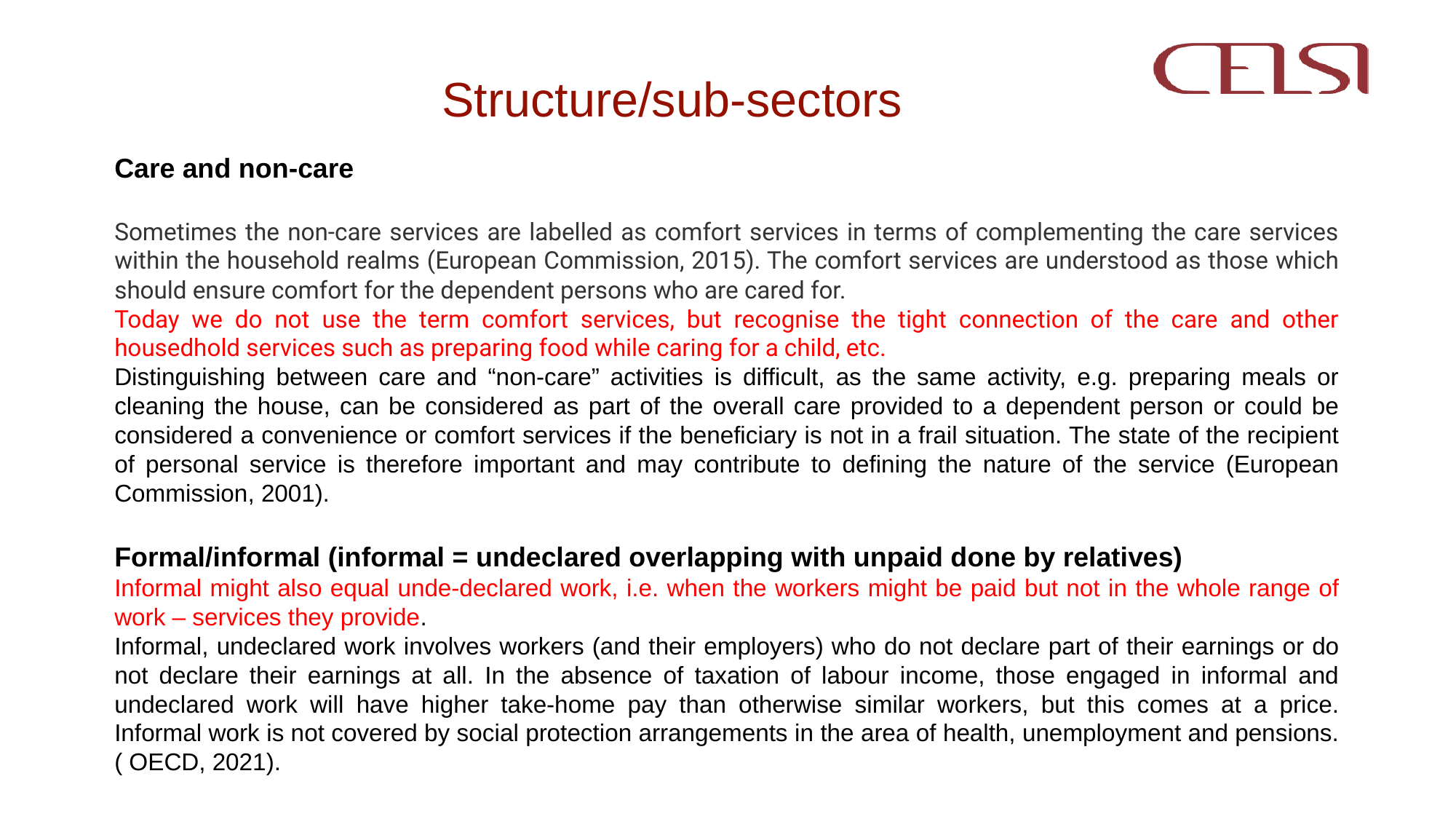

# Structure/sub-sectors
Care and non-care

Sometimes the non-care services are labelled as comfort services in terms of complementing the care services within the household realms (European Commission, 2015). The comfort services are understood as those which should ensure comfort for the dependent persons who are cared for.
Today we do not use the term comfort services, but recognise the tight connection of the care and other housedhold services such as preparing food while caring for a child, etc.
Distinguishing between care and “non-care” activities is difficult, as the same activity, e.g. preparing meals or cleaning the house, can be considered as part of the overall care provided to a dependent person or could be considered a convenience or comfort services if the beneficiary is not in a frail situation. The state of the recipient of personal service is therefore important and may contribute to defining the nature of the service (European Commission, 2001).

Formal/informal (informal = undeclared overlapping with unpaid done by relatives)
Informal might also equal unde-declared work, i.e. when the workers might be paid but not in the whole range of work – services they provide.
Informal, undeclared work involves workers (and their employers) who do not declare part of their earnings or do not declare their earnings at all. In the absence of taxation of labour income, those engaged in informal and undeclared work will have higher take-home pay than otherwise similar workers, but this comes at a price. Informal work is not covered by social protection arrangements in the area of health, unemployment and pensions.( OECD, 2021).